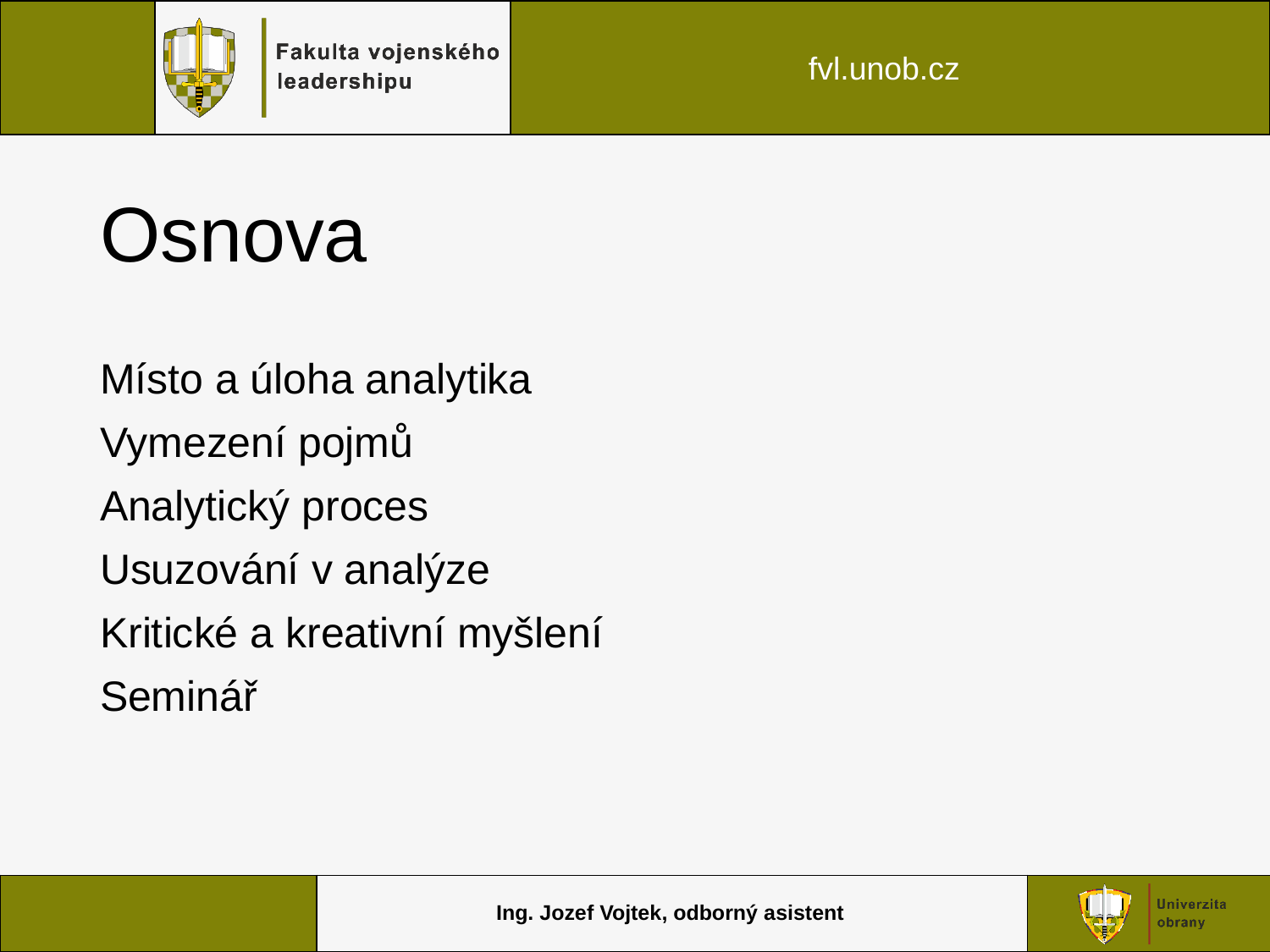

# Osnova
Místo a úloha analytika
Vymezení pojmů
Analytický proces
Usuzování v analýze
Kritické a kreativní myšlení
Seminář

Ing. Jozef Vojtek, odborný asistent